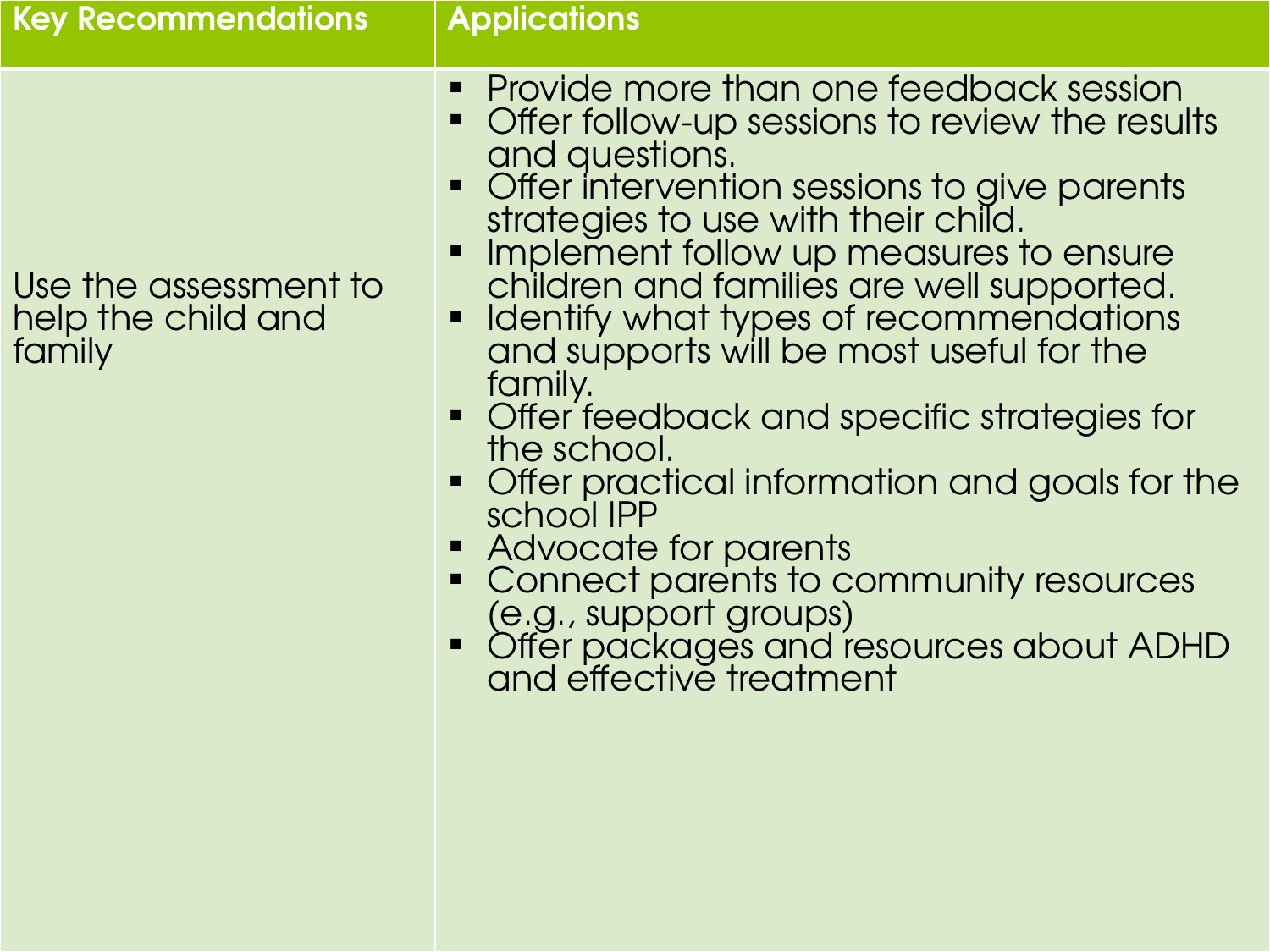

| Key Recommendations | Applications |
| --- | --- |
| Use the assessment to help the child and family | Provide more than one feedback session Offer follow-up sessions to review the results and questions. Offer intervention sessions to give parents strategies to use with their child. Implement follow up measures to ensure children and families are well supported. Identify what types of recommendations and supports will be most useful for the family. Offer feedback and specific strategies for the school. Offer practical information and goals for the school IPP Advocate for parents Connect parents to community resources (e.g., support groups) Offer packages and resources about ADHD and effective treatment |